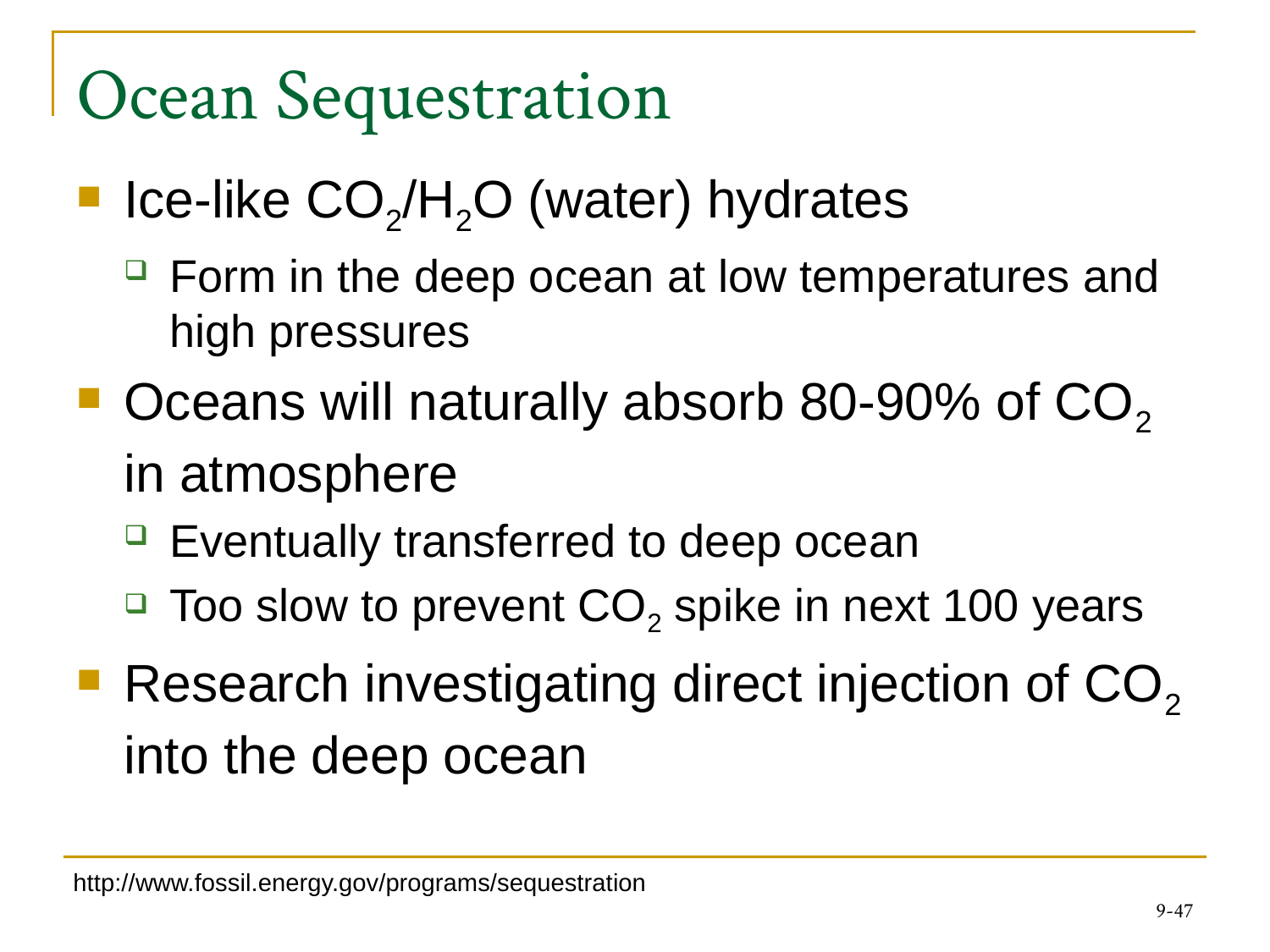

# Ocean Sequestration
Ice-like CO2/H2O (water) hydrates
Form in the deep ocean at low temperatures and high pressures
Oceans will naturally absorb 80-90% of CO2 in atmosphere
Eventually transferred to deep ocean
Too slow to prevent CO2 spike in next 100 years
Research investigating direct injection of CO2 into the deep ocean
http://www.fossil.energy.gov/programs/sequestration
9-47